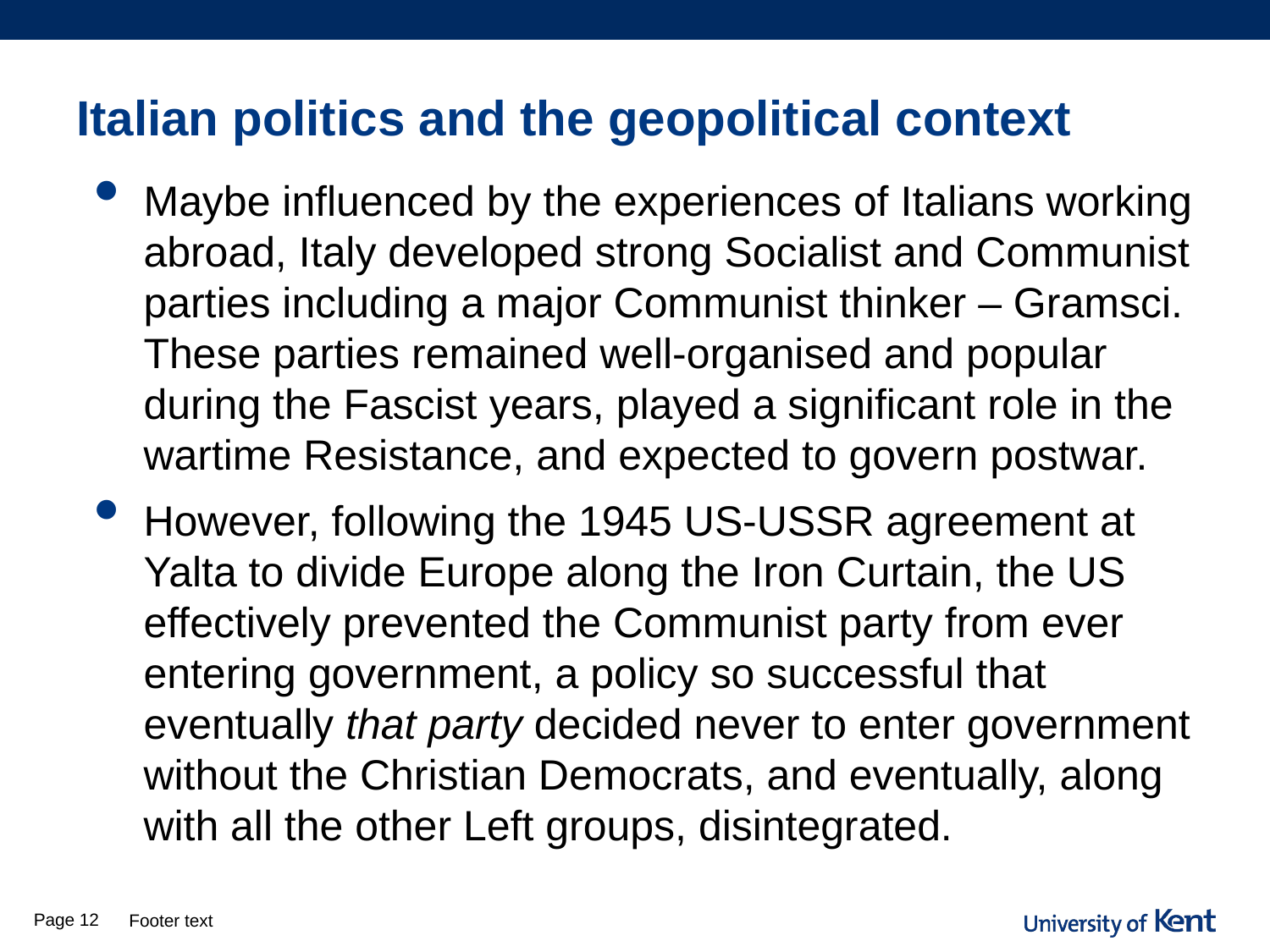

# Italian politics and the geopolitical context
Maybe influenced by the experiences of Italians working abroad, Italy developed strong Socialist and Communist parties including a major Communist thinker – Gramsci. These parties remained well-organised and popular during the Fascist years, played a significant role in the wartime Resistance, and expected to govern postwar.
However, following the 1945 US-USSR agreement at Yalta to divide Europe along the Iron Curtain, the US effectively prevented the Communist party from ever entering government, a policy so successful that eventually that party decided never to enter government without the Christian Democrats, and eventually, along with all the other Left groups, disintegrated.
Page 12
Footer text